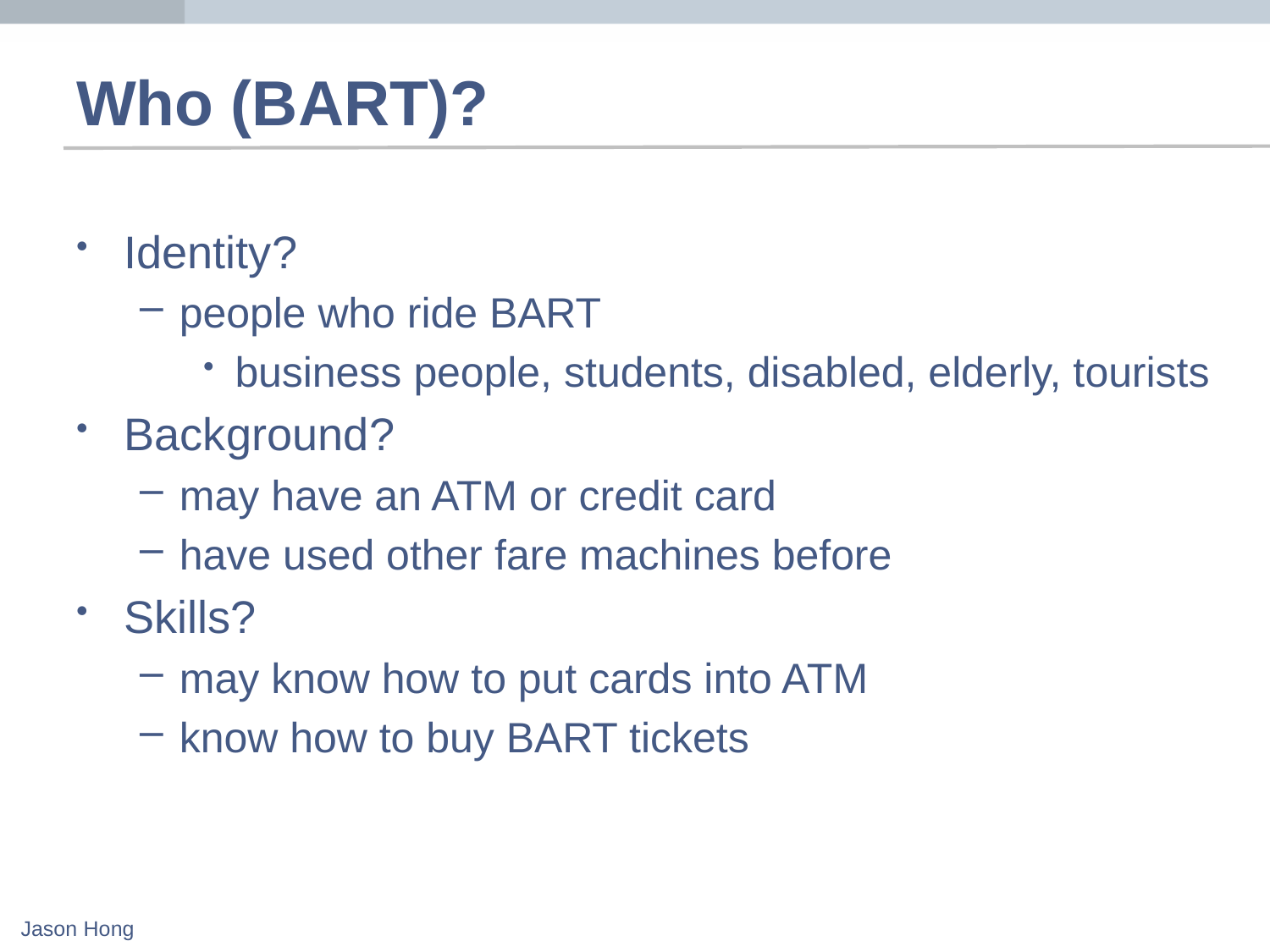

# Who (BART)?
Identity?
people who ride BART
business people, students, disabled, elderly, tourists
Background?
may have an ATM or credit card
have used other fare machines before
Skills?
may know how to put cards into ATM
know how to buy BART tickets